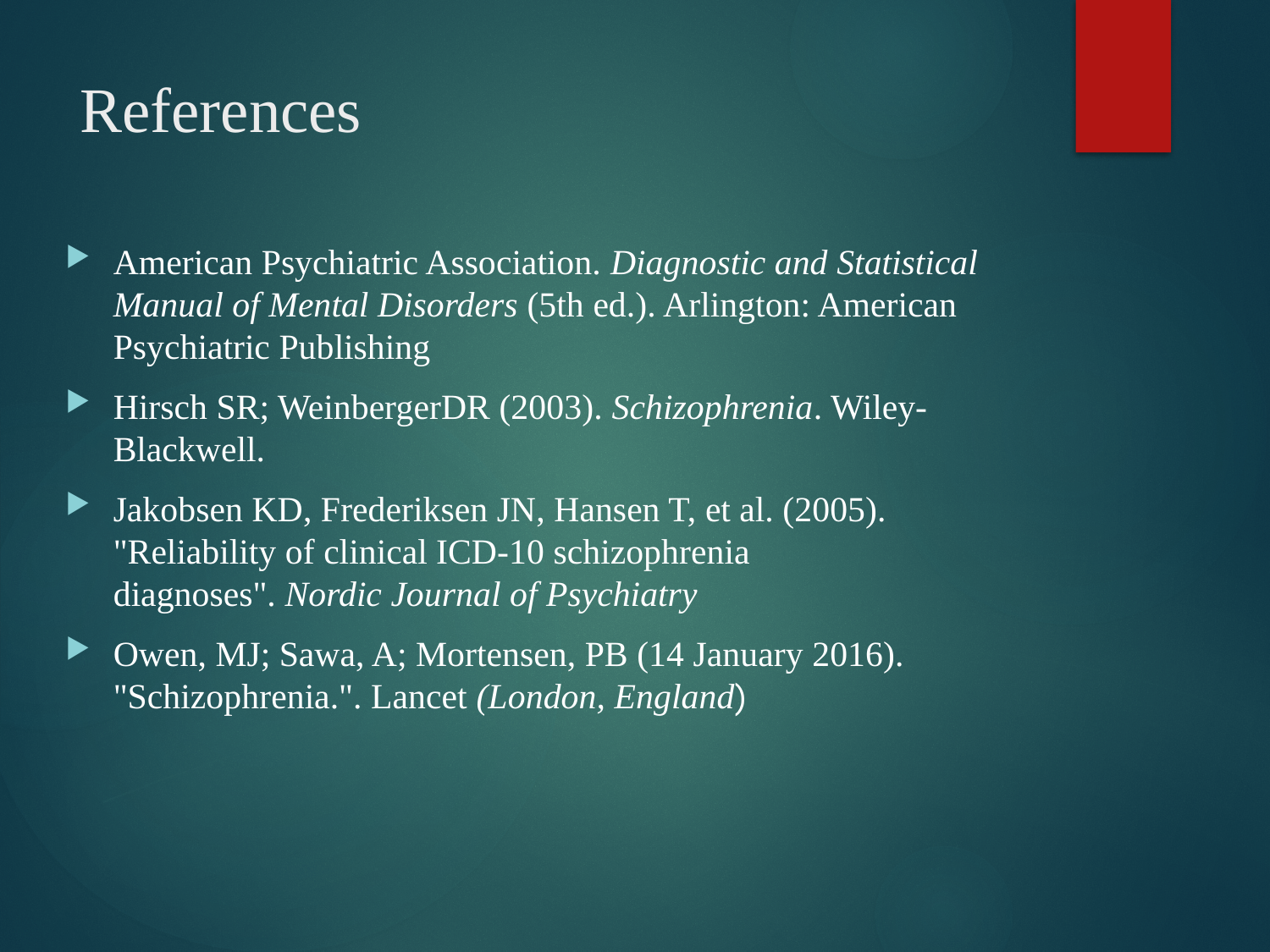

# References
American Psychiatric Association. Diagnostic and Statistical Manual of Mental Disorders (5th ed.). Arlington: American Psychiatric Publishing
Hirsch SR; WeinbergerDR (2003). Schizophrenia. Wiley-Blackwell.
Jakobsen KD, Frederiksen JN, Hansen T, et al. (2005). "Reliability of clinical ICD-10 schizophrenia diagnoses". Nordic Journal of Psychiatry
Owen, MJ; Sawa, A; Mortensen, PB (14 January 2016). "Schizophrenia.". Lancet (London, England)